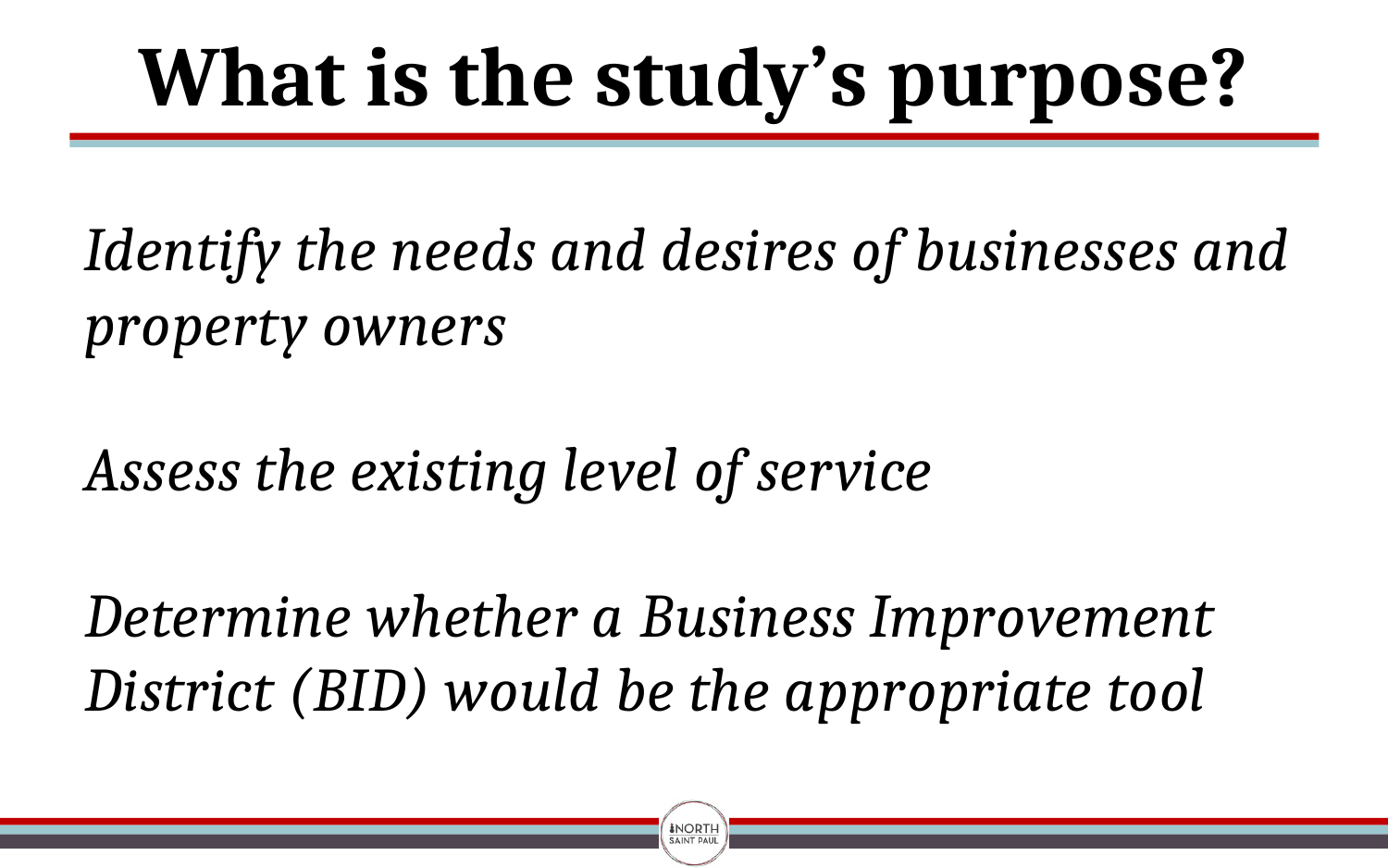

# What is the study’s purpose?
Identify the needs and desires of businesses and property owners

Assess the existing level of service

Determine whether a Business Improvement District (BID) would be the appropriate tool